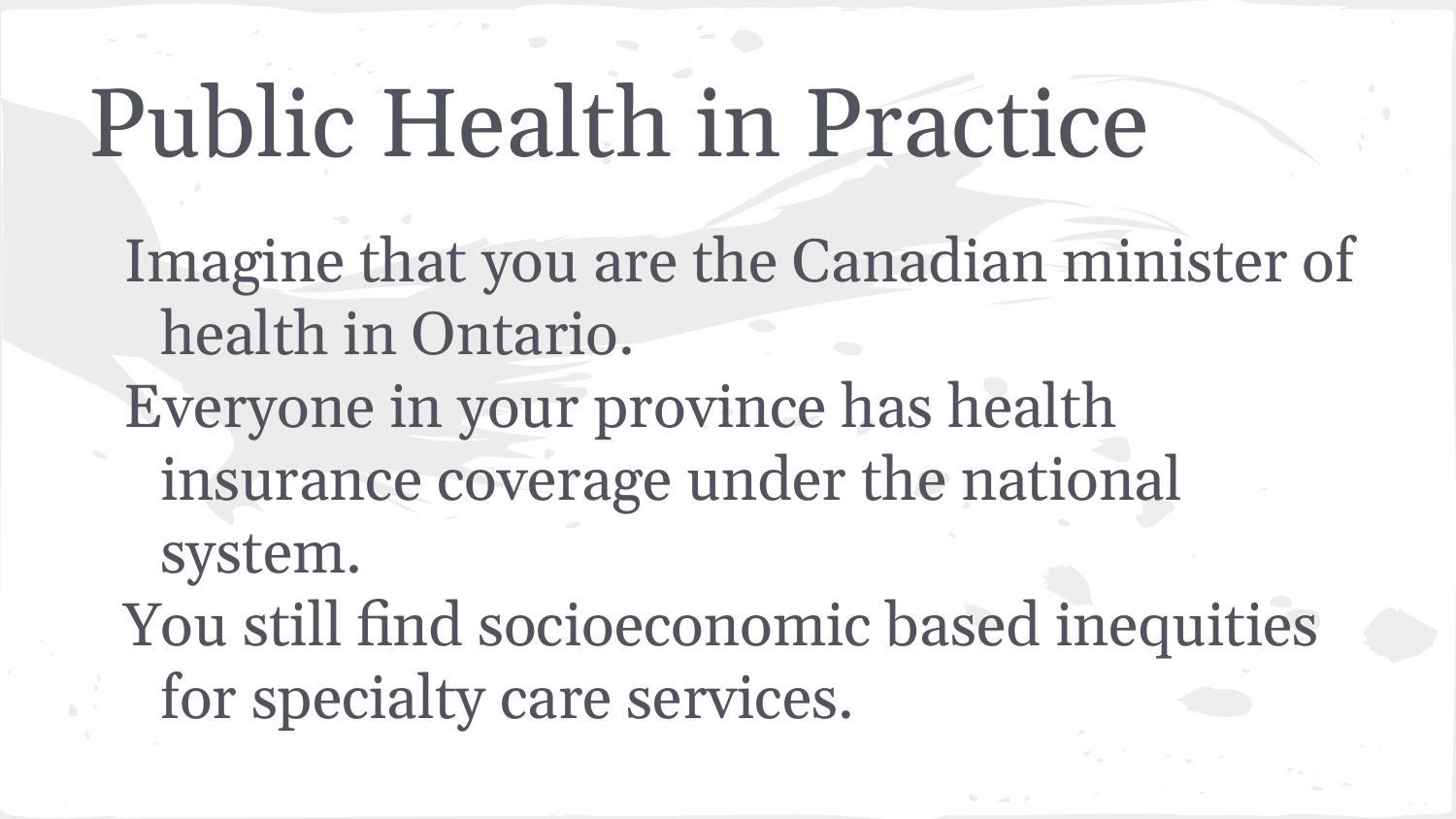

# Public Health in Practice
Imagine that you are the Canadian minister of health in Ontario.
Everyone in your province has health insurance coverage under the national system.
You still find socioeconomic based inequities for specialty care services.